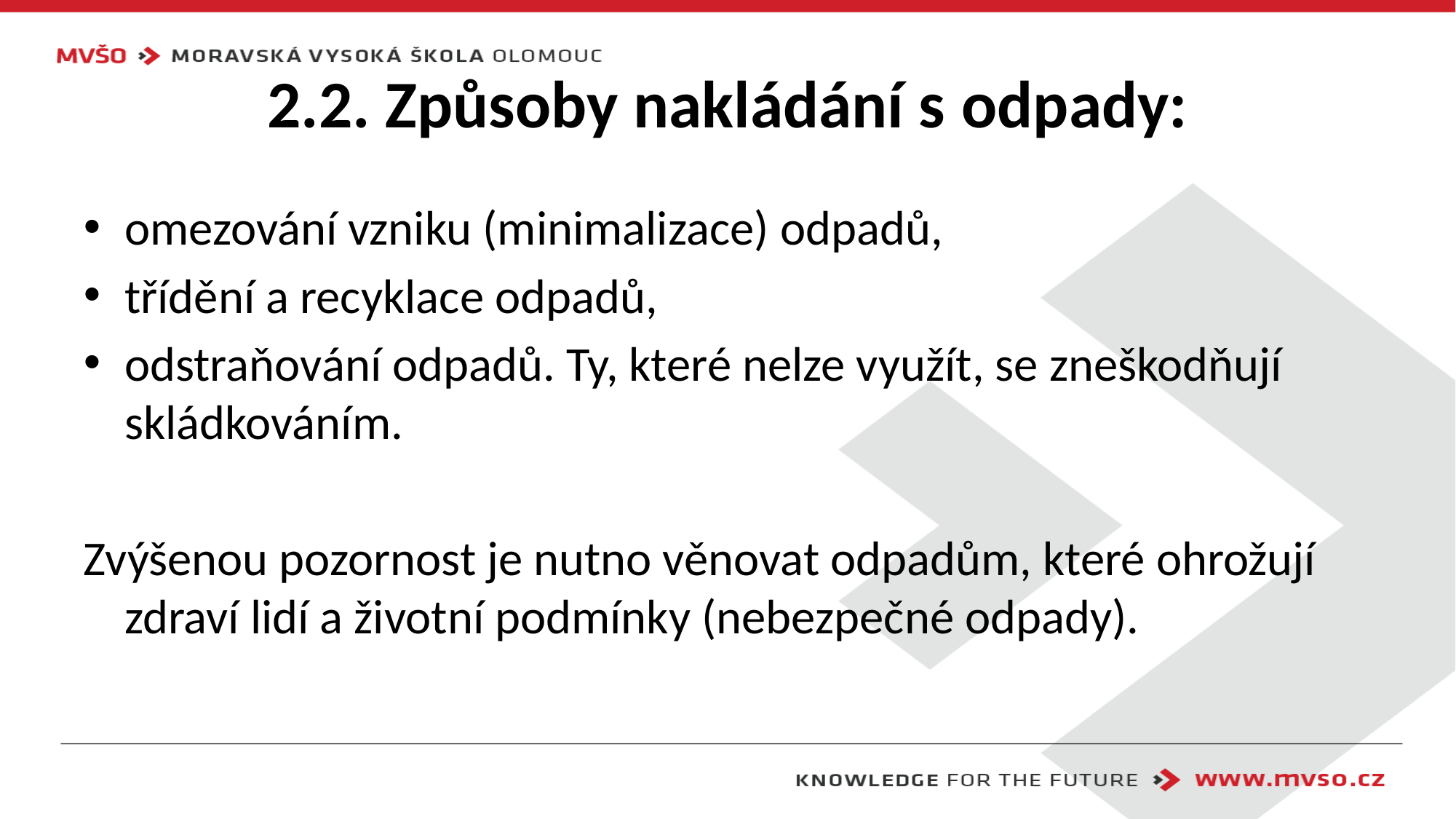

# 2.2. Způsoby nakládání s odpady:
omezování vzniku (minimalizace) odpadů,
třídění a recyklace odpadů,
odstraňování odpadů. Ty, které nelze využít, se zneškodňují skládkováním.

Zvýšenou pozornost je nutno věnovat odpadům, které ohrožují zdraví lidí a životní podmínky (nebezpečné odpady).